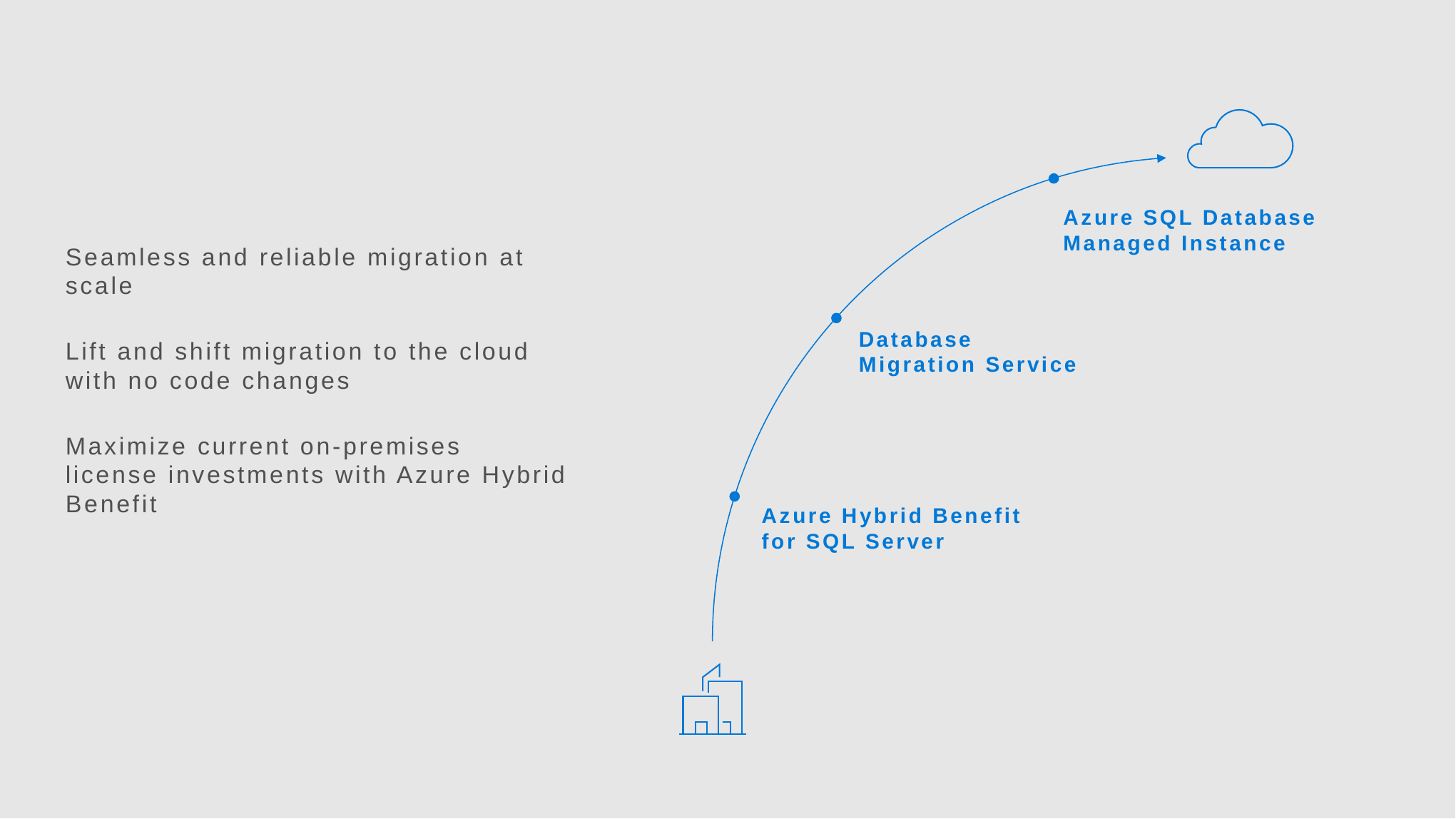

Azure SQL Database Managed Instance
Seamless and reliable migration at scale
Lift and shift migration to the cloud with no code changes
Maximize current on-premises
license investments with Azure Hybrid Benefit

Database Migration Service
Azure Hybrid Benefit for SQL Server